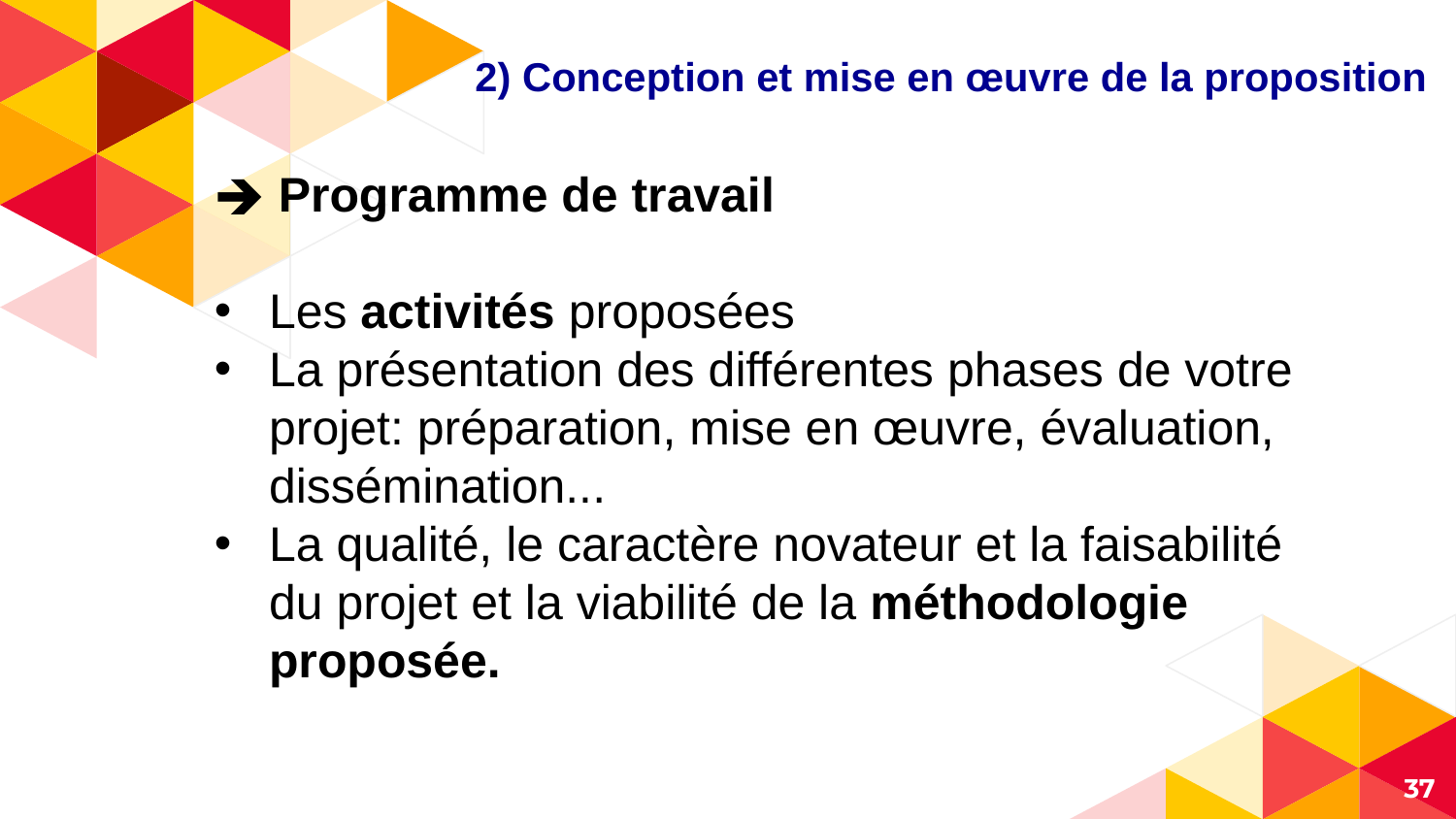

2) Conception et mise en œuvre de la proposition
 Programme de travail

Les activités proposées
La présentation des différentes phases de votre  projet: préparation, mise en œuvre, évaluation, dissémination...
La qualité, le caractère novateur et la faisabilité du projet et la viabilité de la méthodologie proposée.
37